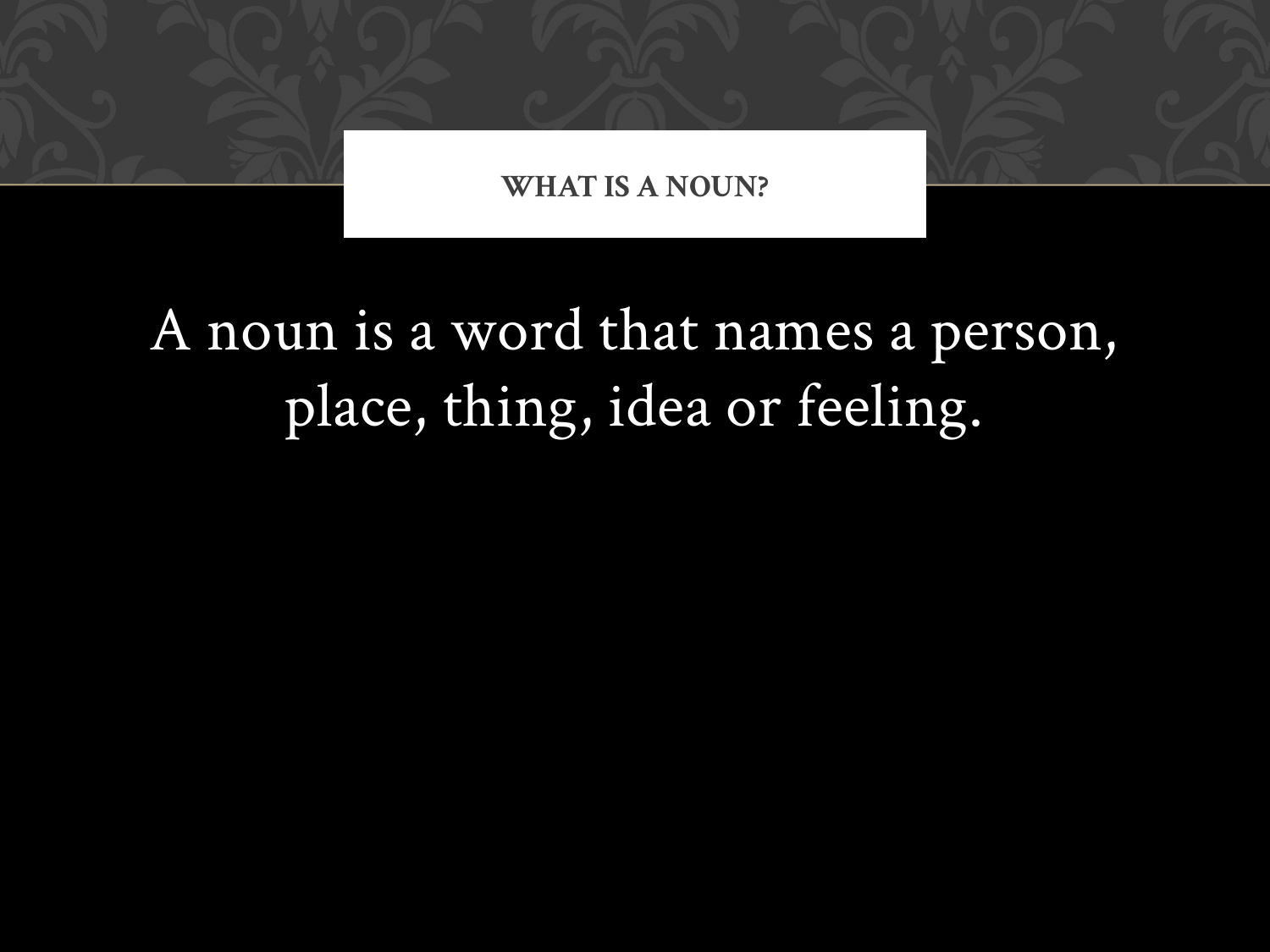

# What is a Noun?
A noun is a word that names a person, place, thing, idea or feeling.